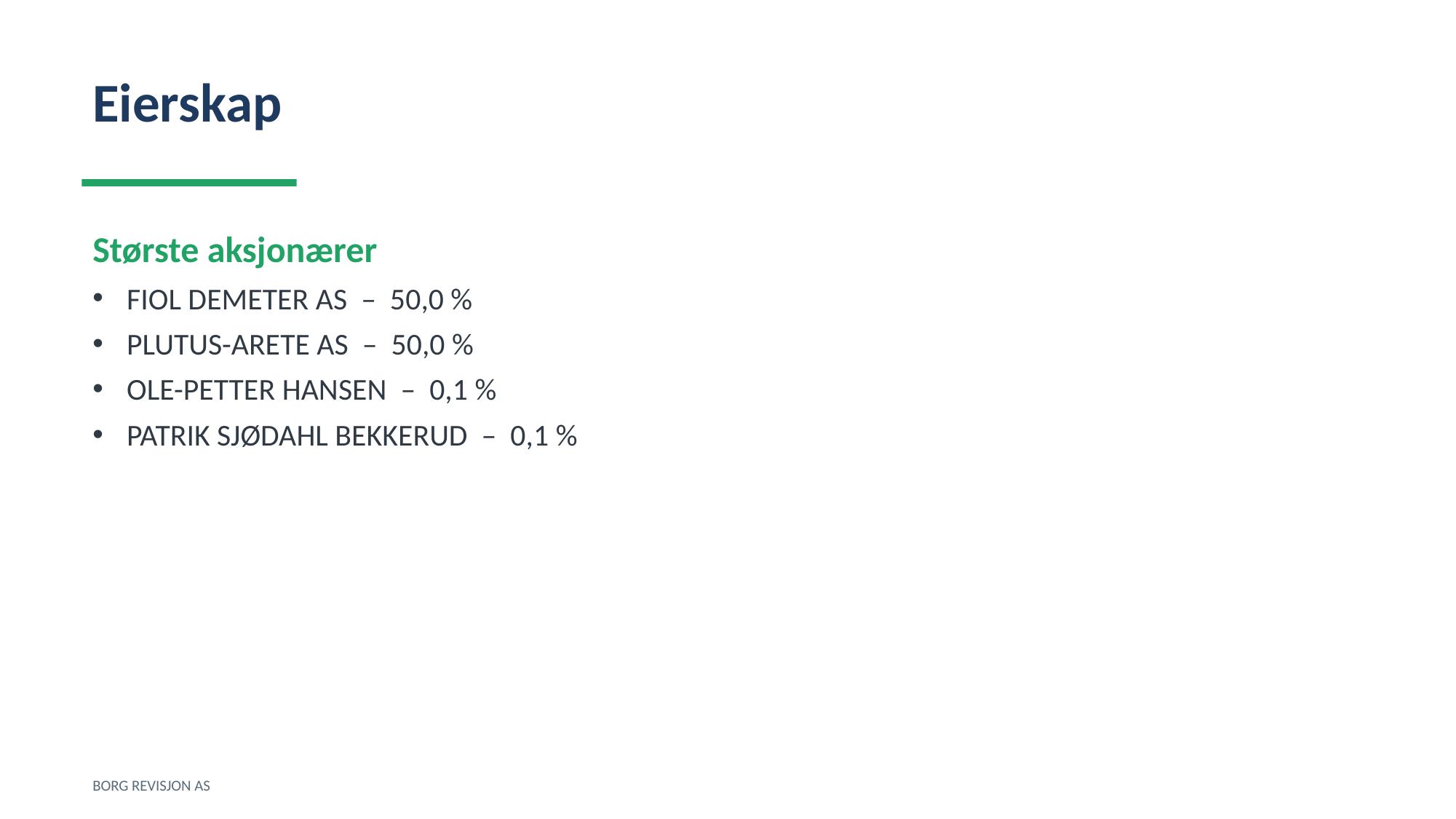

Eierskap

Største aksjonærer
FIOL DEMETER AS  –  50,0 %
PLUTUS-ARETE AS  –  50,0 %
OLE-PETTER HANSEN  –  0,1 %
PATRIK SJØDAHL BEKKERUD  –  0,1 %
BORG REVISJON AS